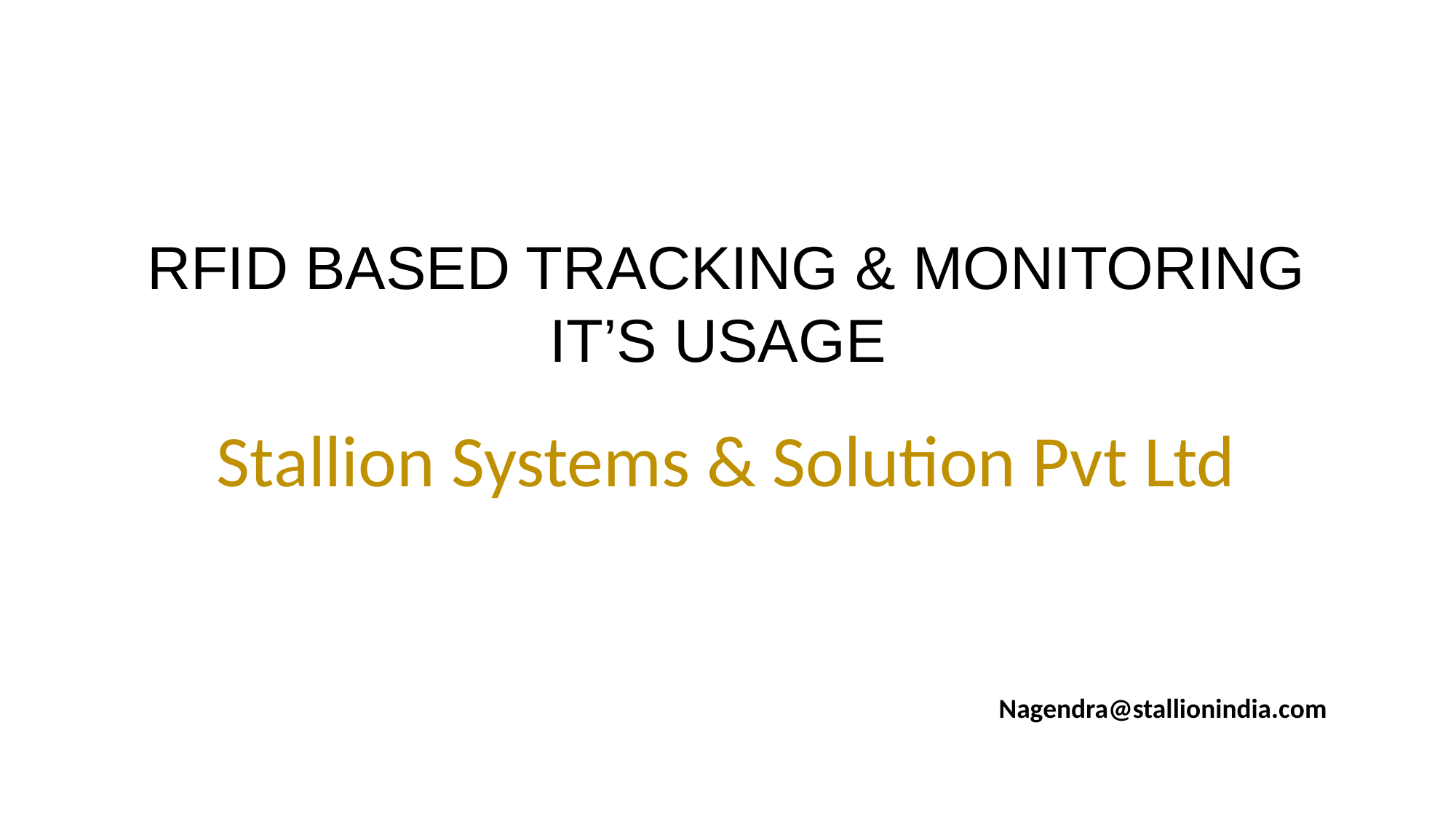

RFID BASED TRACKING & MONITORING
IT’S USAGE
Stallion Systems & Solution Pvt Ltd
Nagendra@stallionindia.com